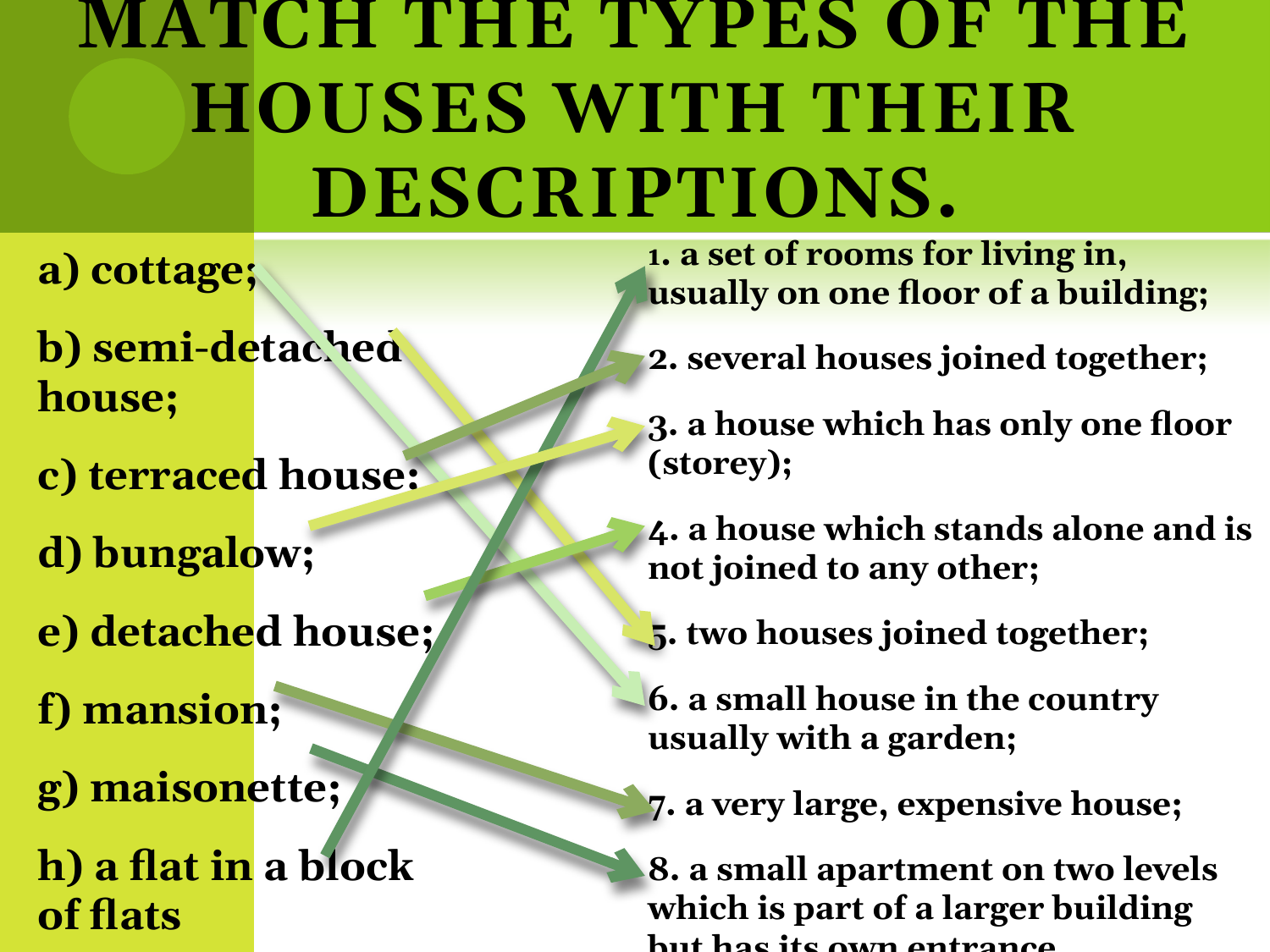

# Match the types of the houses with their descriptions.
1. a set of rooms for living in, usually on one floor of a building;
2. several houses joined together;
3. a house which has only one floor (storey);
4. a house which stands alone and is not joined to any other;
5. two houses joined together;
6. a small house in the country usually with a garden;
7. a very large, expensive house;
8. a small apartment on two levels which is part of a larger building but has its own entrance.

a) cottage;
b) semi-detached house;
c) terraced house;
d) bungalow;
e) detached house;
f) mansion;
g) maisonette;
h) a flat in a block of flats